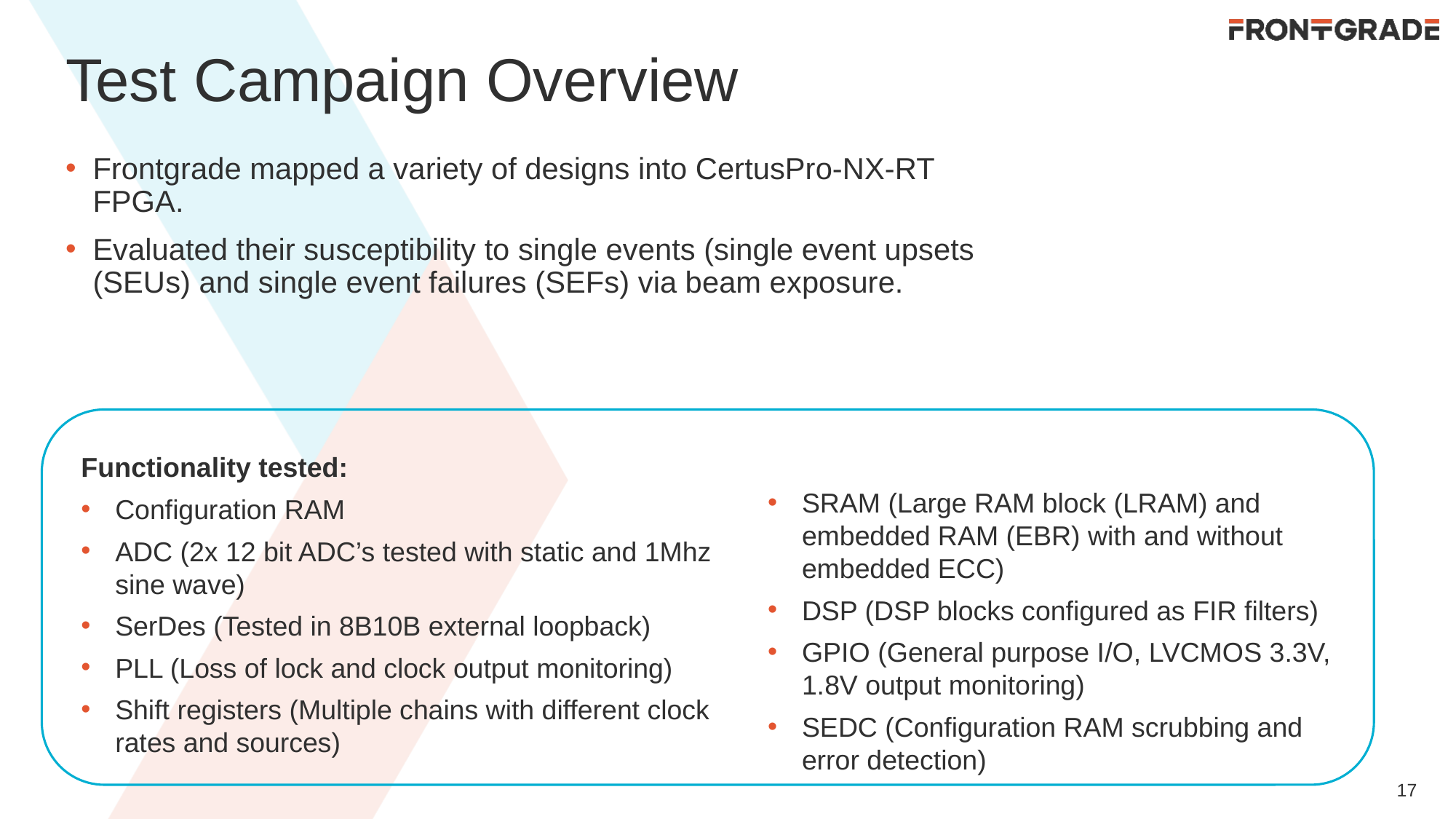

# Test Campaign Overview
Frontgrade mapped a variety of designs into CertusPro-NX-RT FPGA.
Evaluated their susceptibility to single events (single event upsets (SEUs) and single event failures (SEFs) via beam exposure.

Functionality tested:
Configuration RAM
ADC (2x 12 bit ADC’s tested with static and 1Mhz sine wave)
SerDes (Tested in 8B10B external loopback)
PLL (Loss of lock and clock output monitoring)
Shift registers (Multiple chains with different clock rates and sources)
SRAM (Large RAM block (LRAM) and embedded RAM (EBR) with and without embedded ECC)
DSP (DSP blocks configured as FIR filters)
GPIO (General purpose I/O, LVCMOS 3.3V, 1.8V output monitoring)
SEDC (Configuration RAM scrubbing and error detection)
17